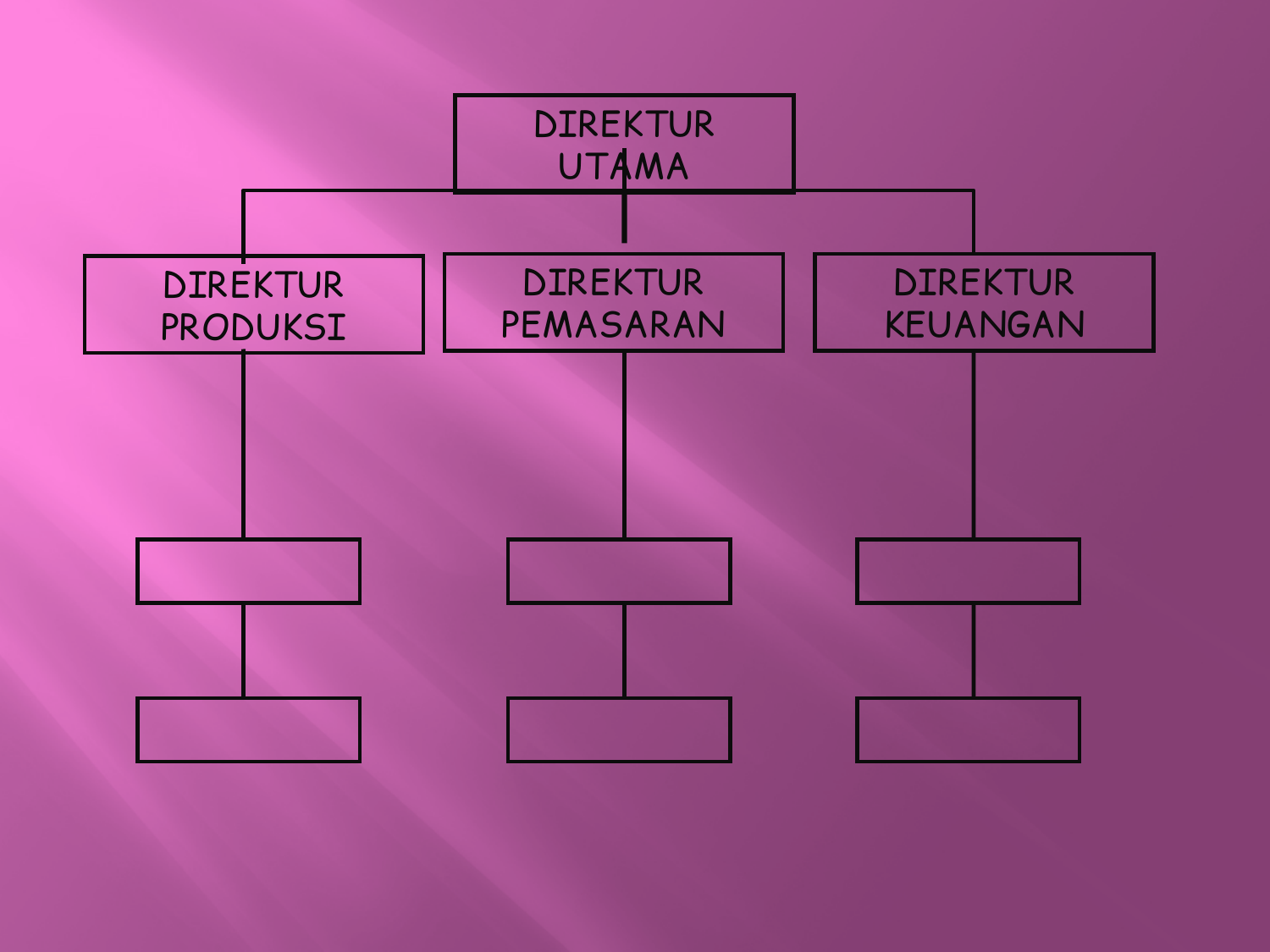

DIREKTUR UTAMA

DIREKTUR PEMASARAN
DIREKTUR KEUANGAN
DIREKTUR PRODUKSI